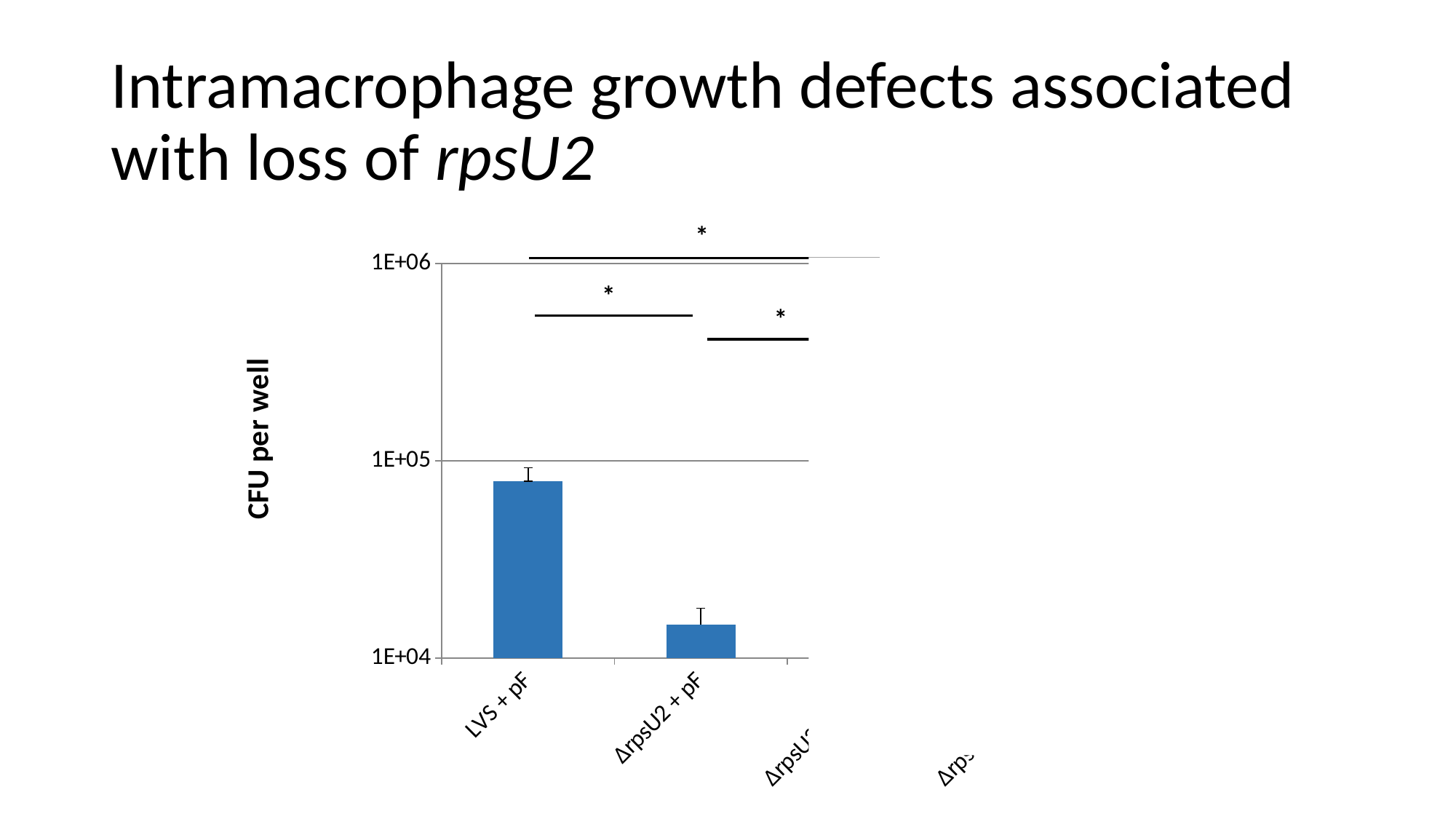

# Intramacrophage growth defects associated with loss of rpsU2
*

### Chart

| Category | T=24 |
|---|---|
| LVS + pF | 78666.66666666667 |
| ∆rpsU2 + pF | 14766.666666666666 |
| ∆rpsU2 + pF-rpsU1 | 35666.666666666664 |
| ∆rpsU2 + pF-rpsU2 | 102000.0 |
*
*
*